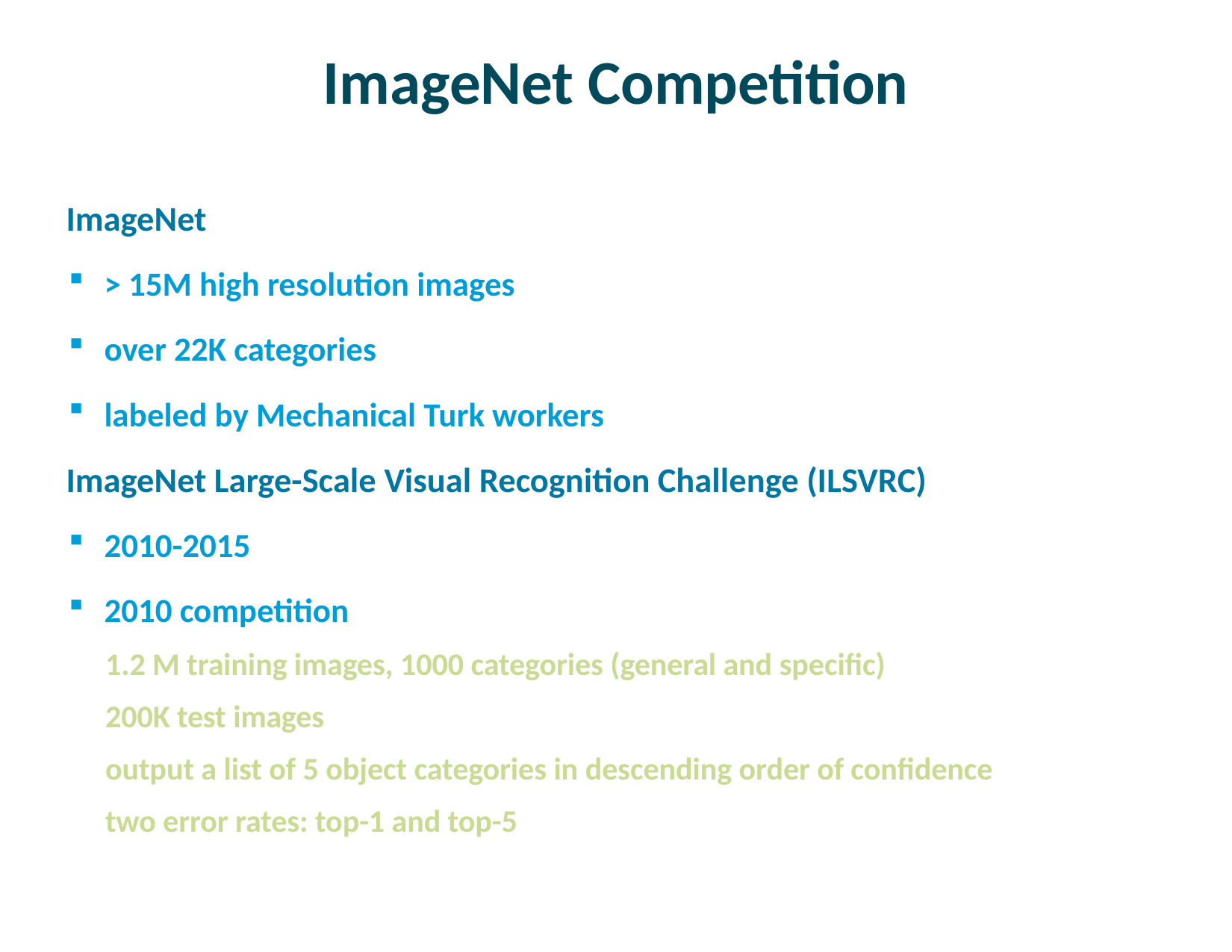

# ImageNet Competition
ImageNet
> 15M high resolution images
over 22K categories
labeled by Mechanical Turk workers
ImageNet Large-Scale Visual Recognition Challenge (ILSVRC)
2010-2015
2010 competition
1.2 M training images, 1000 categories (general and specific)
200K test images
output a list of 5 object categories in descending order of confidence
two error rates: top-1 and top-5